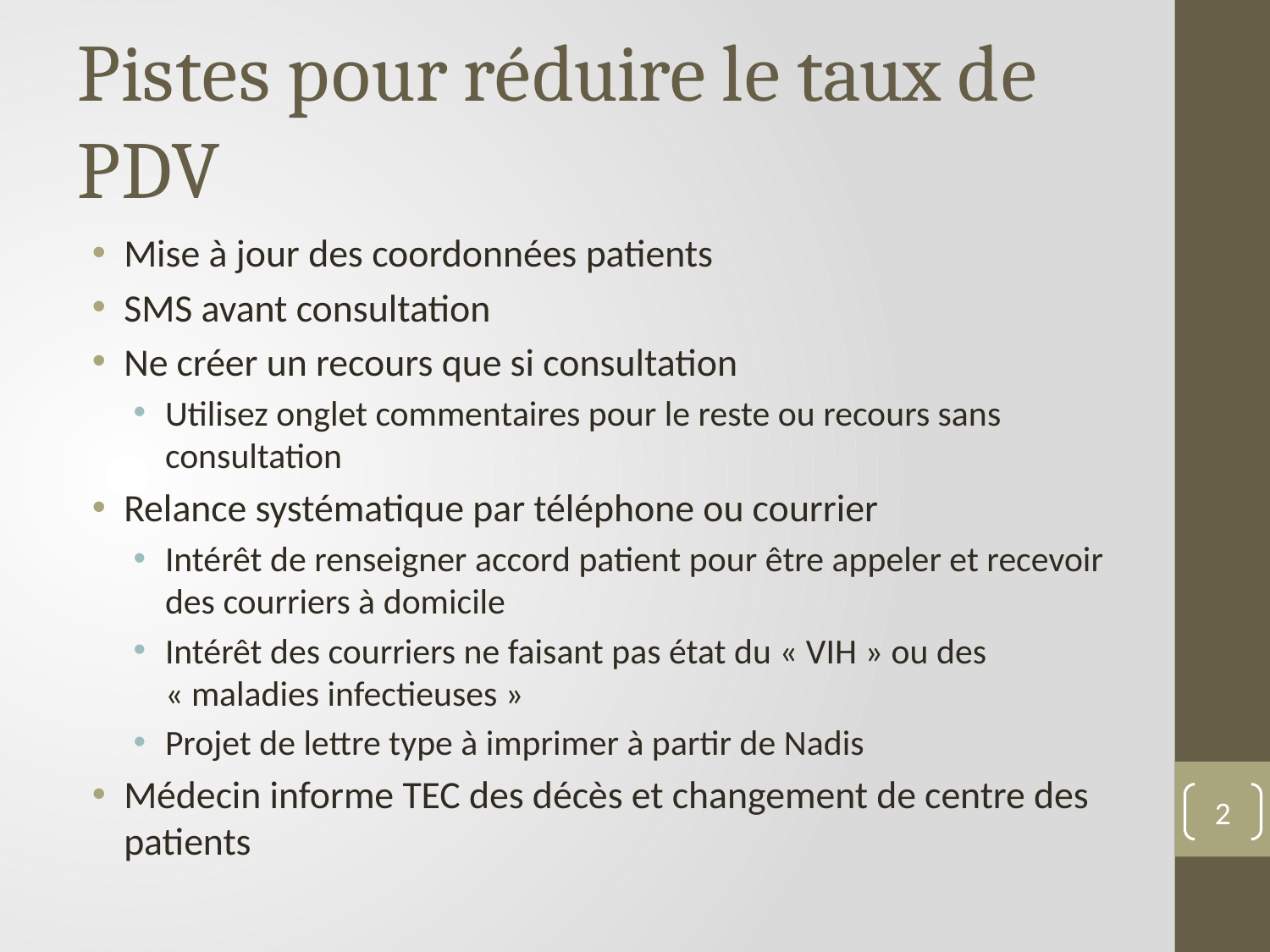

# Pistes pour réduire le taux de PDV
Mise à jour des coordonnées patients
SMS avant consultation
Ne créer un recours que si consultation
Utilisez onglet commentaires pour le reste ou recours sans consultation
Relance systématique par téléphone ou courrier
Intérêt de renseigner accord patient pour être appeler et recevoir des courriers à domicile
Intérêt des courriers ne faisant pas état du « VIH » ou des « maladies infectieuses »
Projet de lettre type à imprimer à partir de Nadis
Médecin informe TEC des décès et changement de centre des patients
2